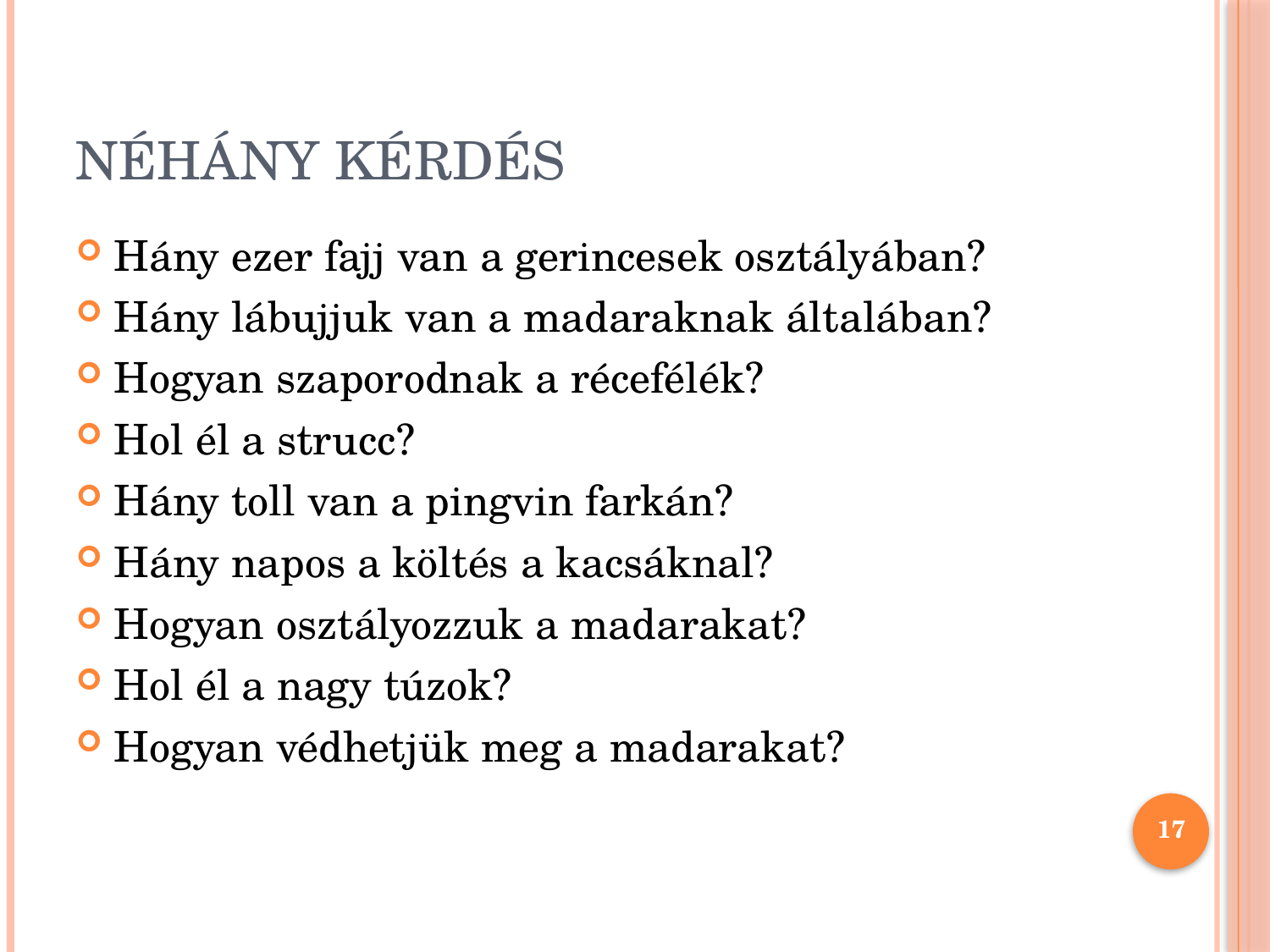

# Néhány kérdés
Hány ezer fajj van a gerincesek osztályában?
Hány lábujjuk van a madaraknak általában?
Hogyan szaporodnak a récefélék?
Hol él a strucc?
Hány toll van a pingvin farkán?
Hány napos a költés a kacsáknal?
Hogyan osztályozzuk a madarakat?
Hol él a nagy túzok?
Hogyan védhetjük meg a madarakat?

17